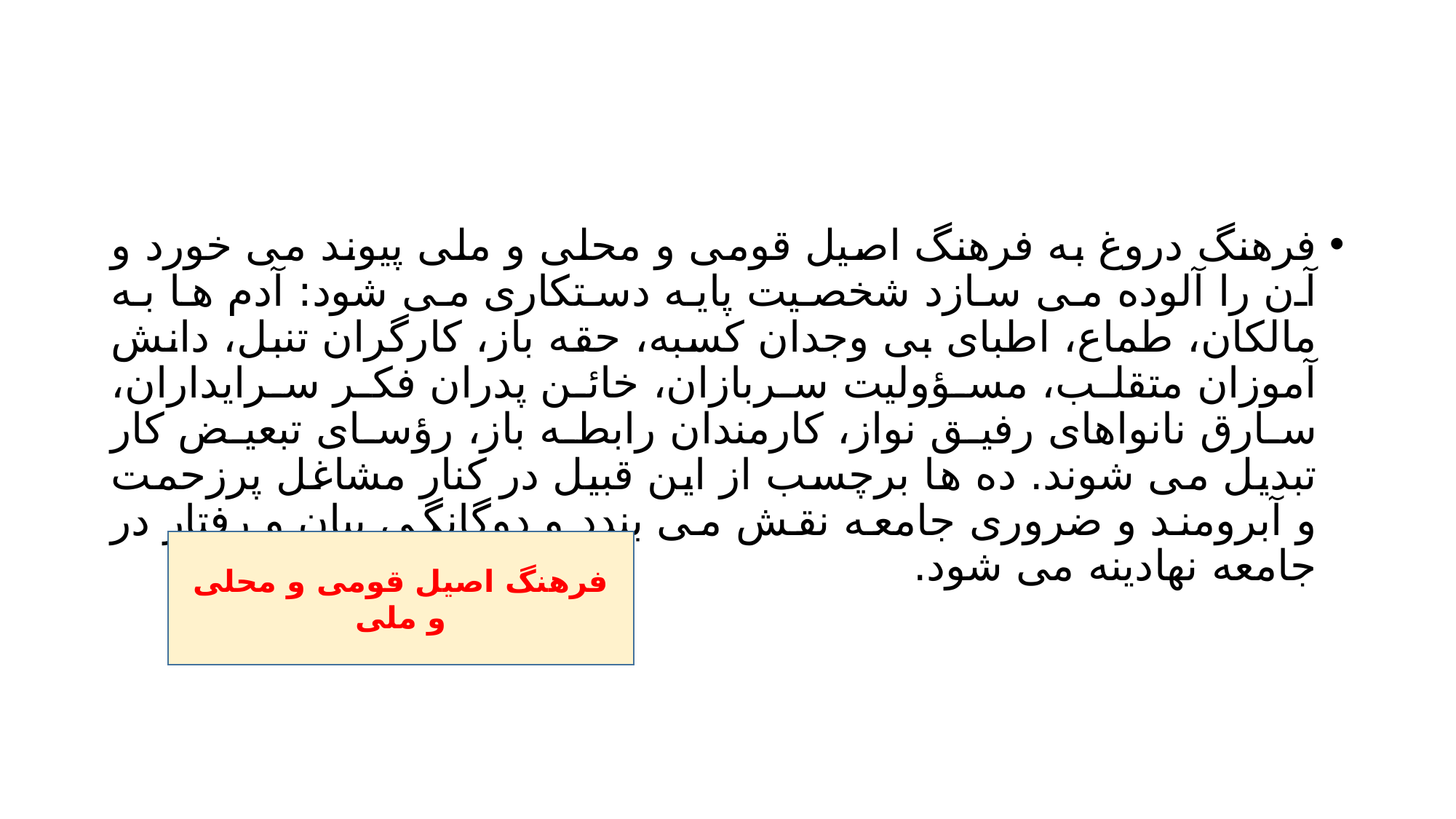

#
فرهنگ دروغ به فرهنگ اصیل قومی و محلی و ملی پیوند می خورد و آن را آلوده می سازد شخصیت پایه دستکاری می شود: آدم ها به مالکان، طماع، اطبای بی وجدان کسبه، حقه باز، کارگران تنبل، دانش آموزان متقلب، مسؤولیت سربازان، خائن پدران فکر سرایداران، سارق نانواهای رفیق نواز، کارمندان رابطه باز، رؤسای تبعیض کار تبدیل می شوند. ده ها برچسب از این قبیل در کنار مشاغل پرزحمت و آبرومند و ضروری جامعه نقش می بندد و دوگانگی بیان و رفتار در جامعه نهادینه می شود.
فرهنگ اصیل قومی و محلی و ملی